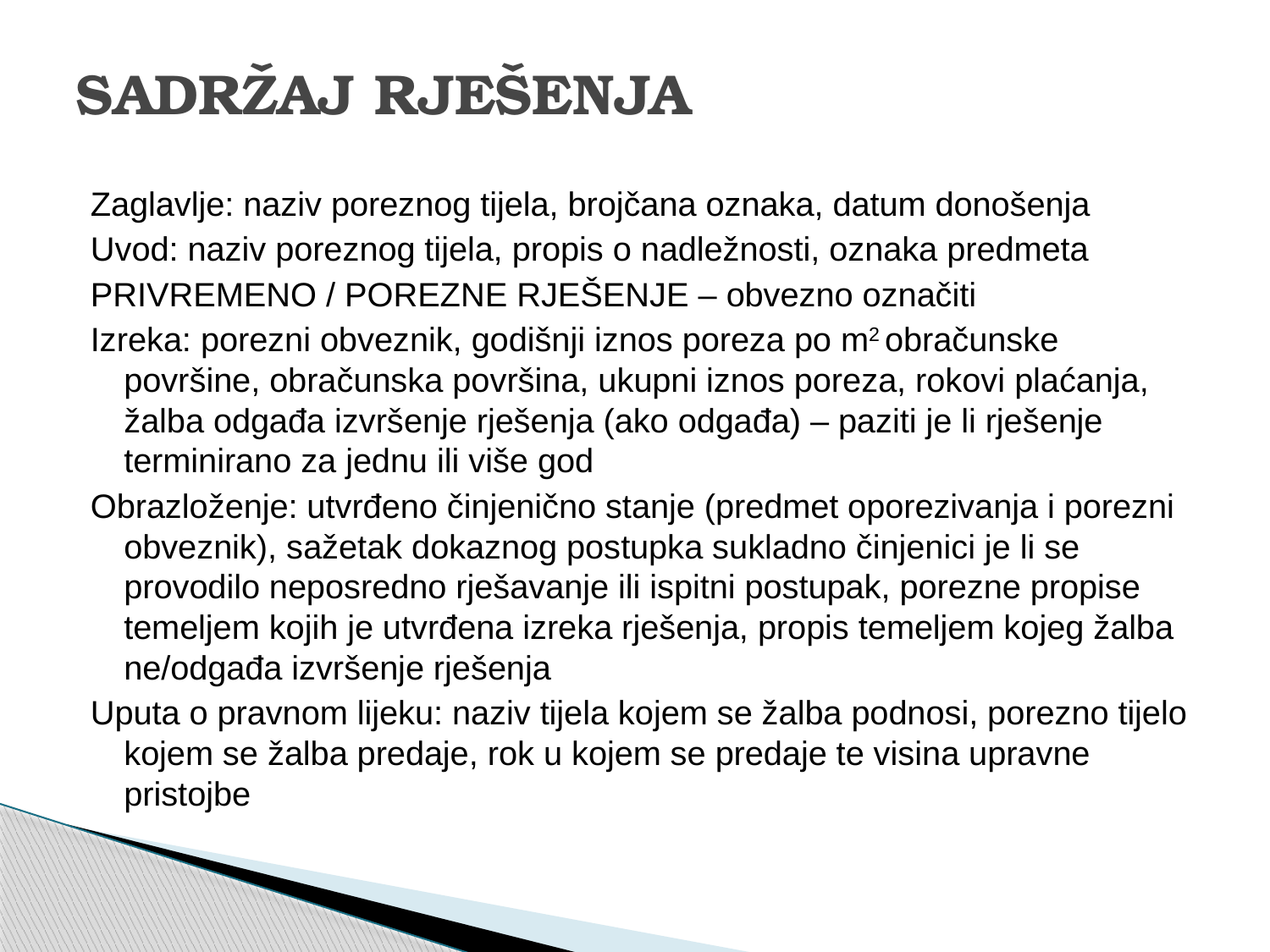

# SADRŽAJ RJEŠENJA
Zaglavlje: naziv poreznog tijela, brojčana oznaka, datum donošenja
Uvod: naziv poreznog tijela, propis o nadležnosti, oznaka predmeta
PRIVREMENO / POREZNE RJEŠENJE – obvezno označiti
Izreka: porezni obveznik, godišnji iznos poreza po m2 obračunske površine, obračunska površina, ukupni iznos poreza, rokovi plaćanja, žalba odgađa izvršenje rješenja (ako odgađa) – paziti je li rješenje terminirano za jednu ili više god
Obrazloženje: utvrđeno činjenično stanje (predmet oporezivanja i porezni obveznik), sažetak dokaznog postupka sukladno činjenici je li se provodilo neposredno rješavanje ili ispitni postupak, porezne propise temeljem kojih je utvrđena izreka rješenja, propis temeljem kojeg žalba ne/odgađa izvršenje rješenja
Uputa o pravnom lijeku: naziv tijela kojem se žalba podnosi, porezno tijelo kojem se žalba predaje, rok u kojem se predaje te visina upravne pristojbe